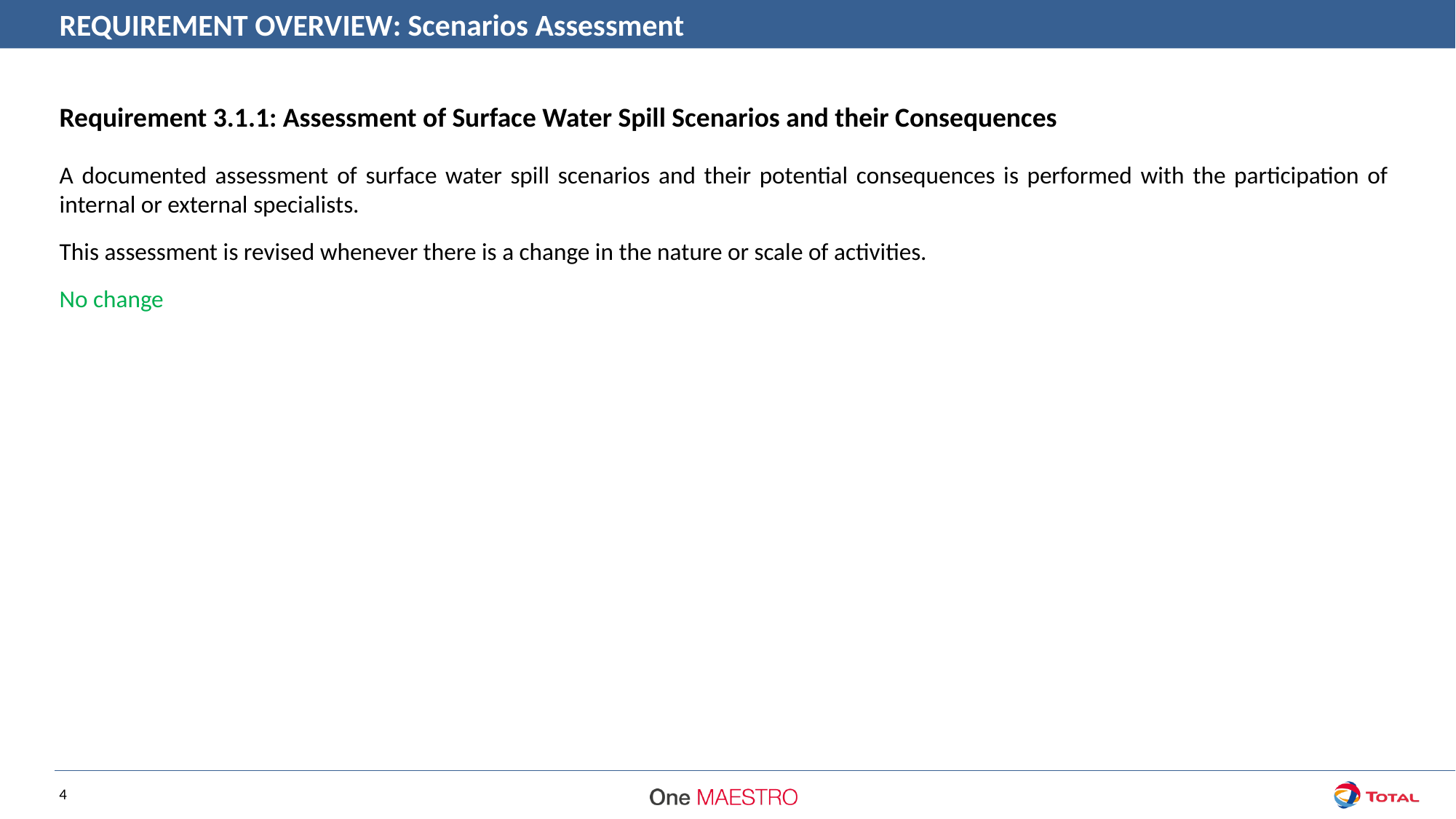

REQUIREMENT OVERVIEW: Scenarios Assessment
Requirement 3.1.1: Assessment of Surface Water Spill Scenarios and their Consequences
A documented assessment of surface water spill scenarios and their potential consequences is performed with the participation of internal or external specialists.
This assessment is revised whenever there is a change in the nature or scale of activities.
No change